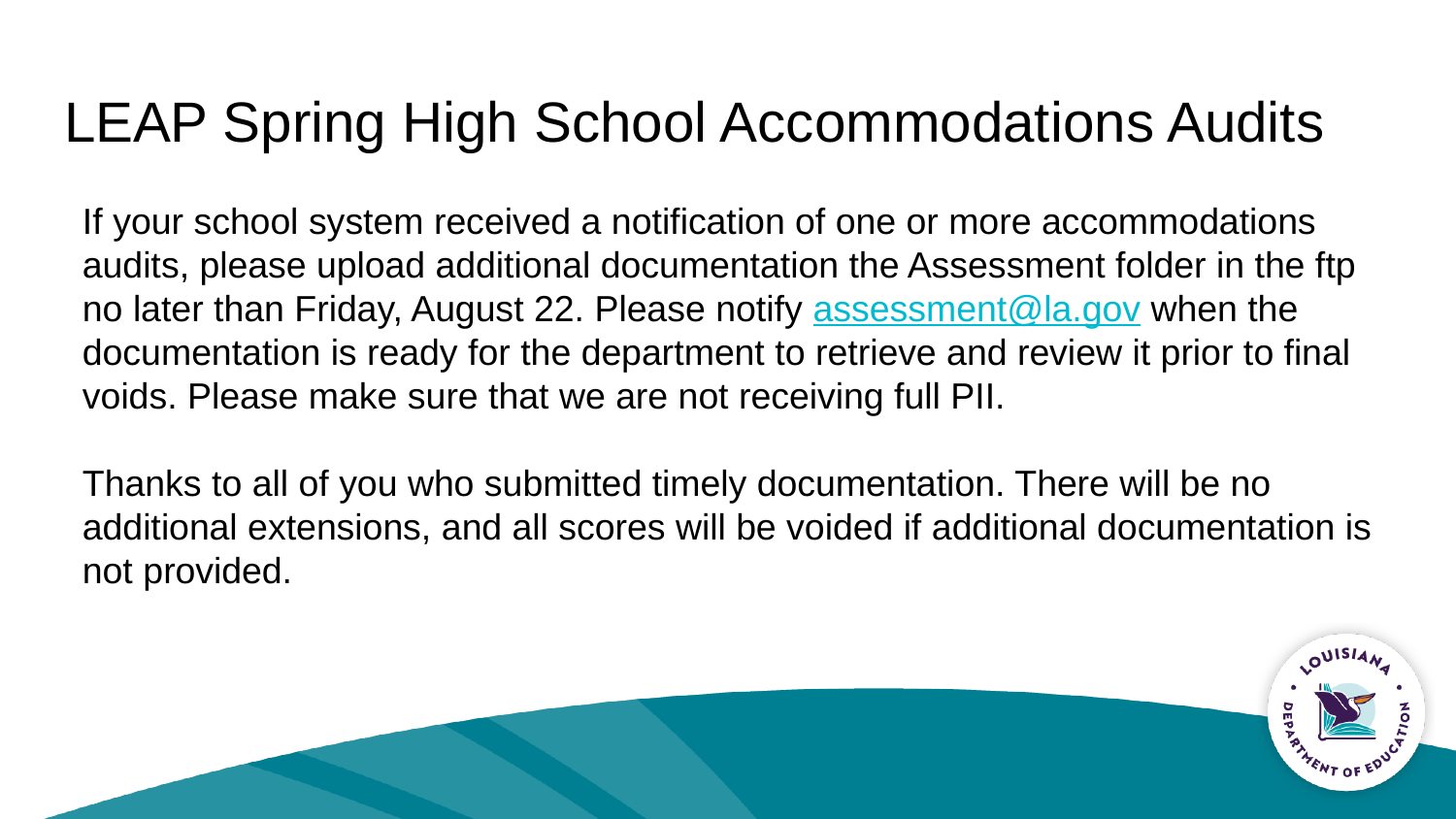

# LEAP Spring High School Accommodations Audits
If your school system received a notification of one or more accommodations audits, please upload additional documentation the Assessment folder in the ftp no later than Friday, August 22. Please notify assessment@la.gov when the documentation is ready for the department to retrieve and review it prior to final voids. Please make sure that we are not receiving full PII.

Thanks to all of you who submitted timely documentation. There will be no additional extensions, and all scores will be voided if additional documentation is not provided.